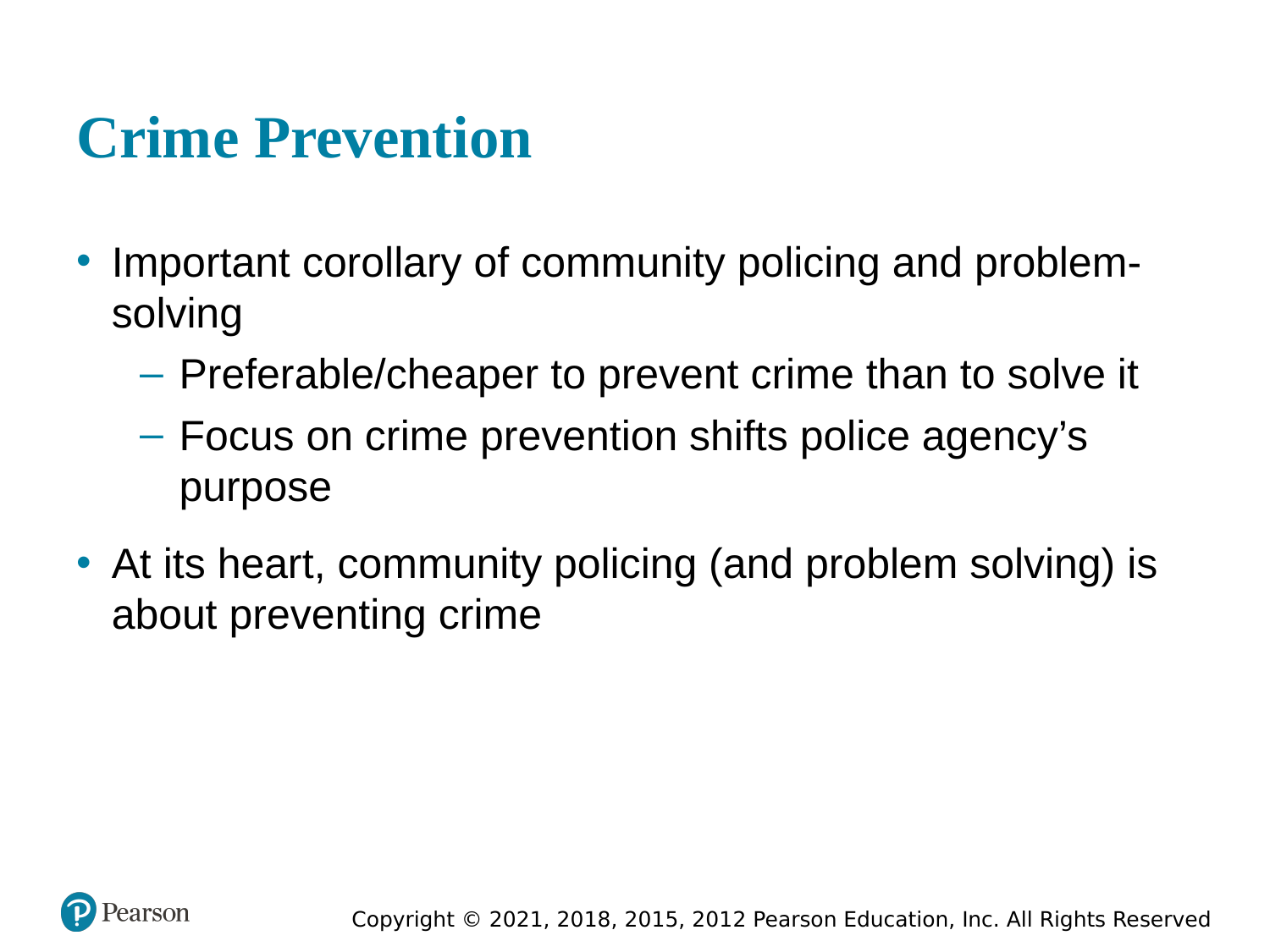

# Crime Prevention
Important corollary of community policing and problem-solving
Preferable/cheaper to prevent crime than to solve it
Focus on crime prevention shifts police agency’s purpose
At its heart, community policing (and problem solving) is about preventing crime